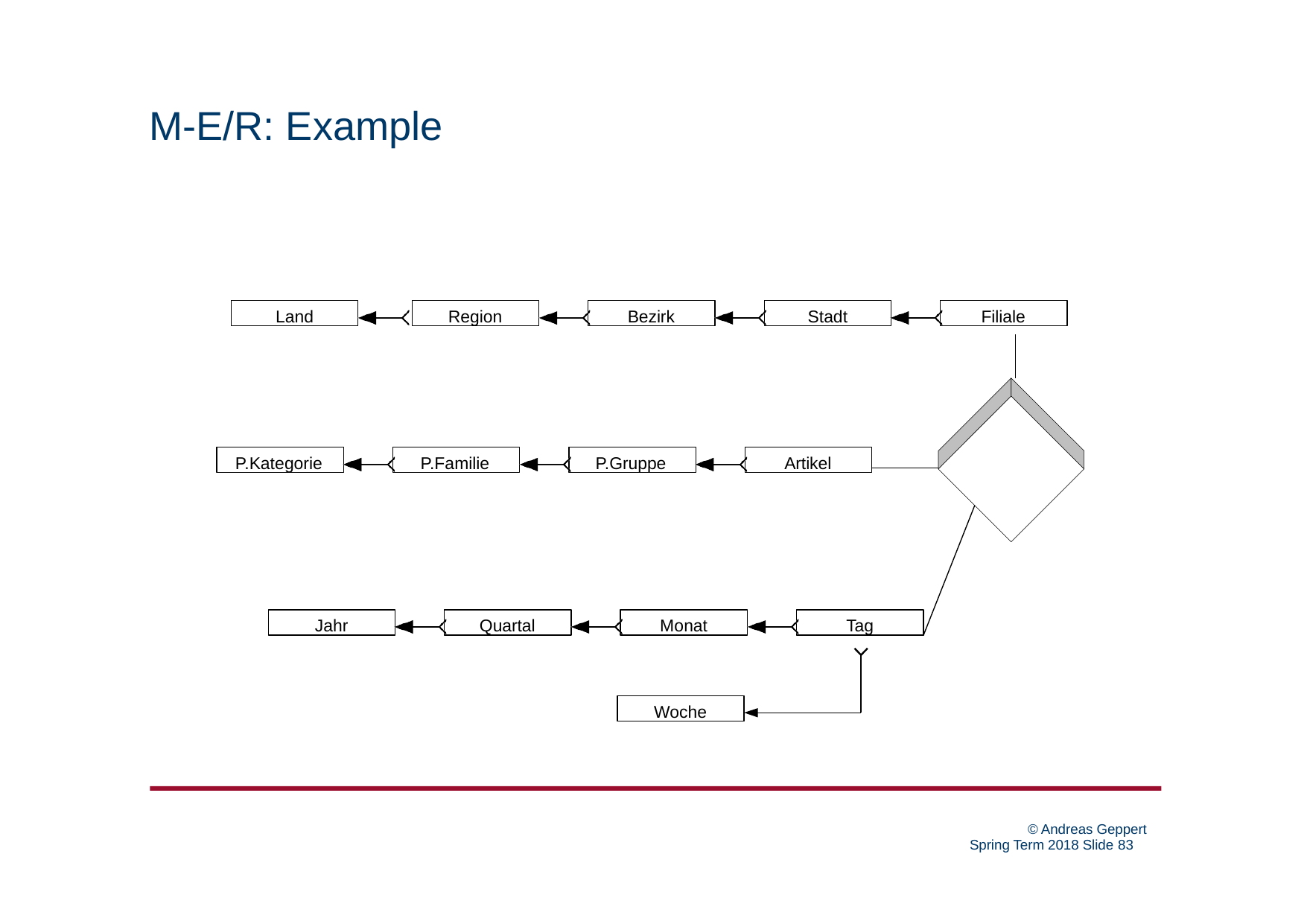

# M-E/R: Example
Land
Region
Bezirk
Stadt
Filiale

P.Kategorie
P.Familie
P.Gruppe
Artikel

Jahr
Quartal
Monat
Tag

Woche
© Andreas Geppert  Spring Term 2018 Slide 83